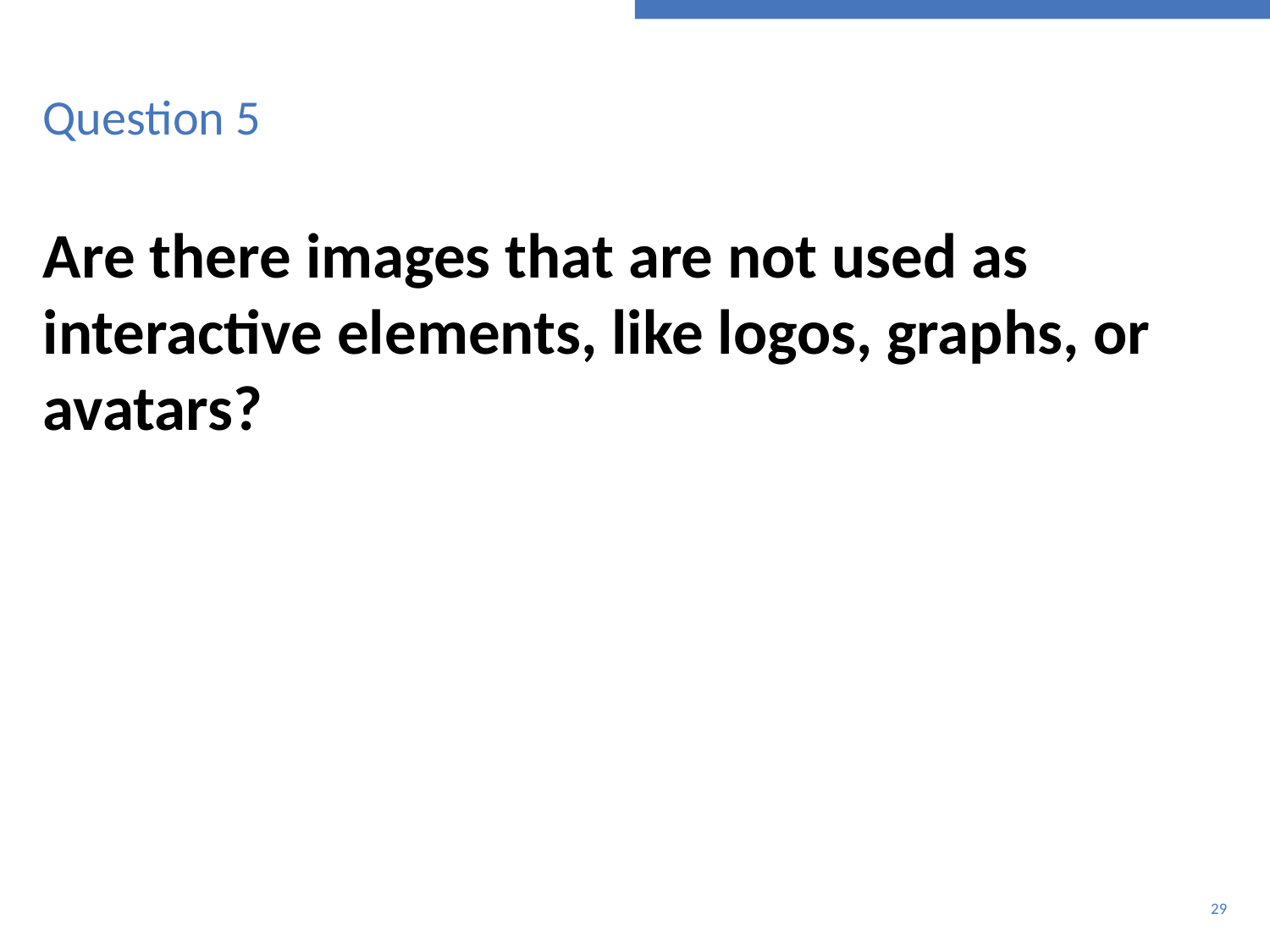

# Question 5
Are there images that are not used as interactive elements, like logos, graphs, or avatars?